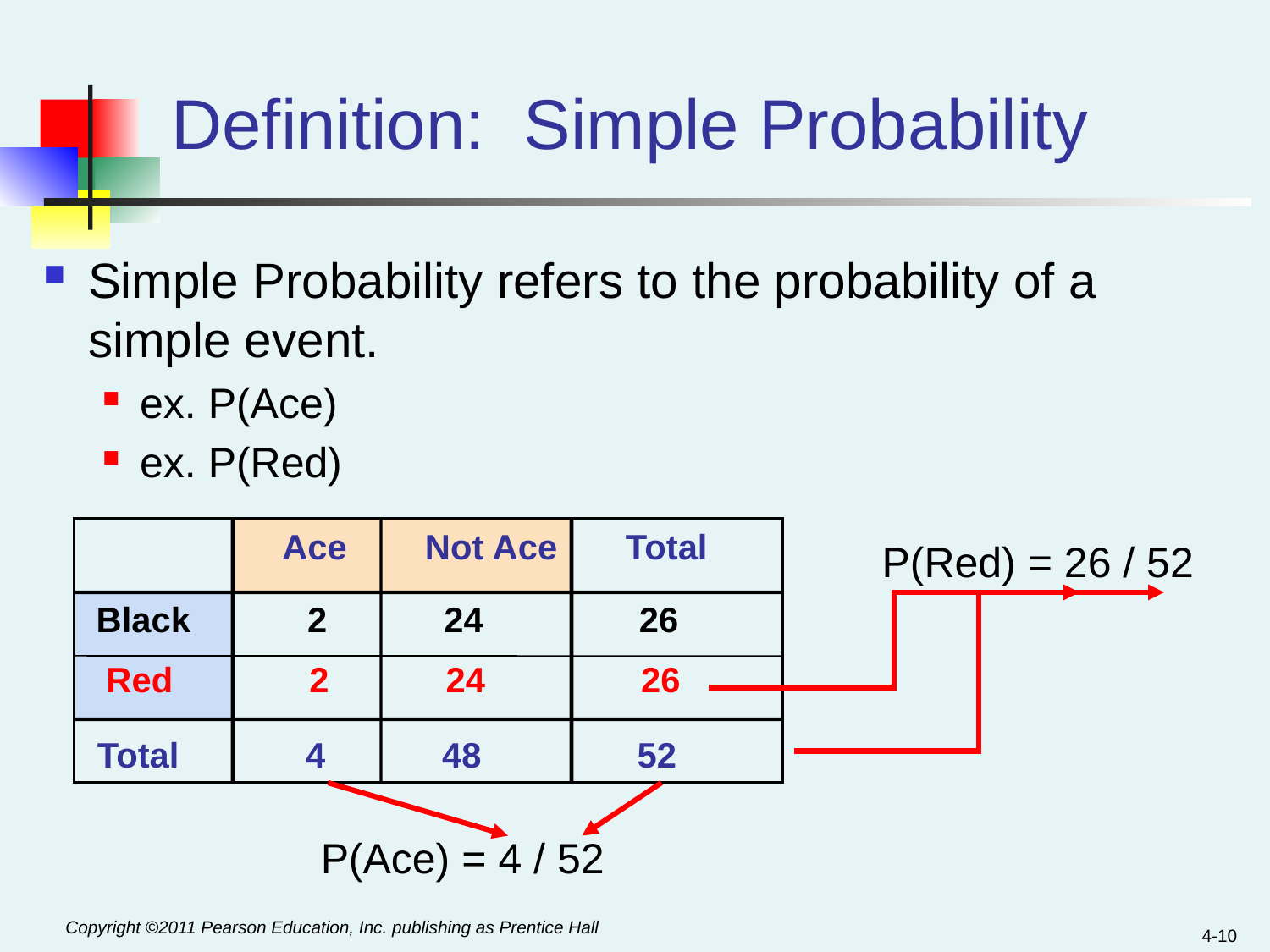

# Definition:  Simple Probability
Simple Probability refers to the probability of a simple event.
ex. P(Ace)
ex. P(Red)

                   Ace        Not Ace       Total

Black            2            24                26

 Red              2            24                26

Total             4            48                52
P(Red) = 26 / 52
P(Ace) = 4 / 52
4-10
Copyright ©2011 Pearson Education, Inc. publishing as Prentice Hall